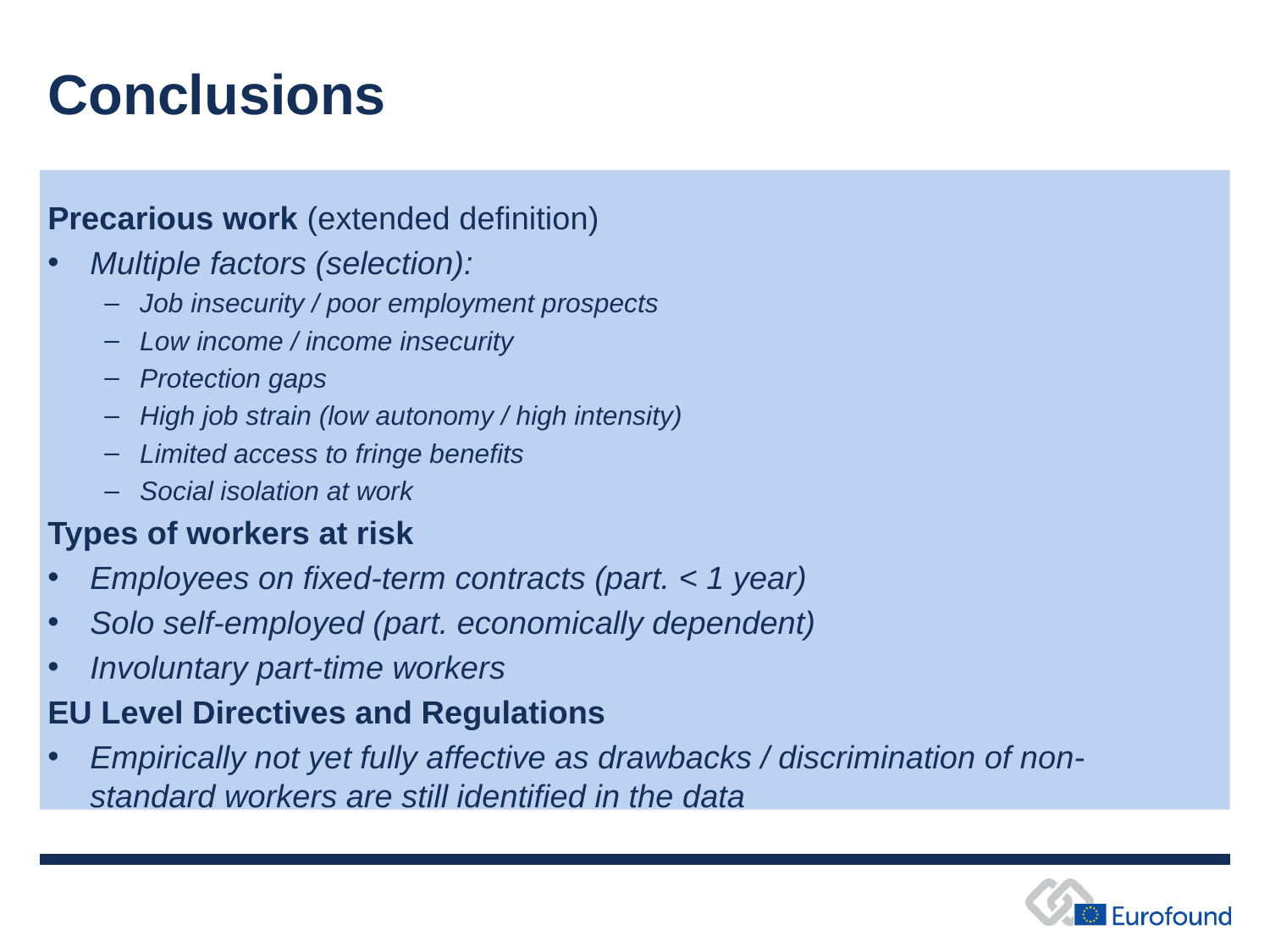

# Conclusions

Precarious work (extended definition)
Multiple factors (selection):
Job insecurity / poor employment prospects
Low income / income insecurity
Protection gaps
High job strain (low autonomy / high intensity)
Limited access to fringe benefits
Social isolation at work
Types of workers at risk
Employees on fixed-term contracts (part. < 1 year)
Solo self-employed (part. economically dependent)
Involuntary part-time workers
EU Level Directives and Regulations
Empirically not yet fully affective as drawbacks / discrimination of non-standard workers are still identified in the data